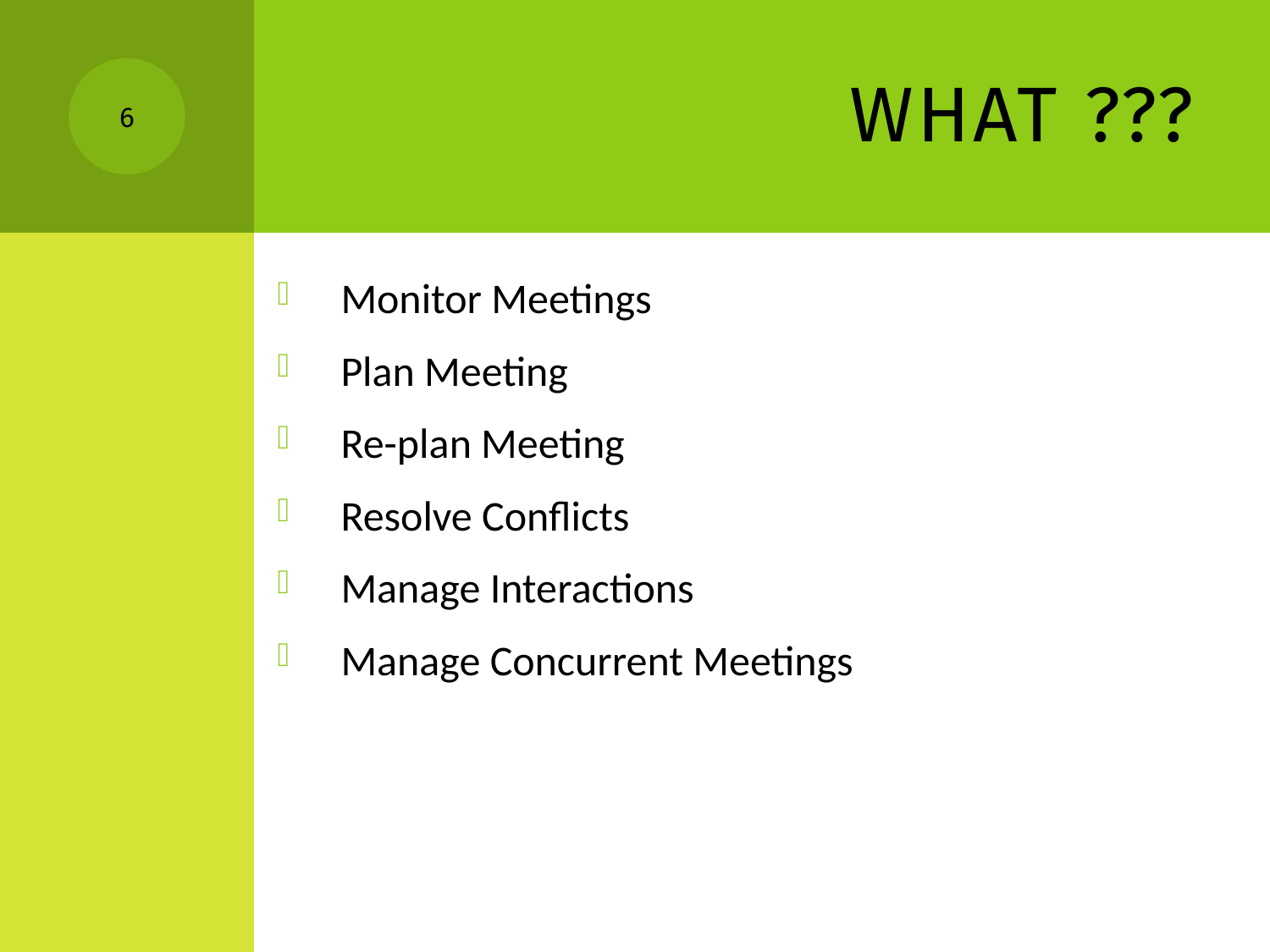

# What ???
6
Monitor Meetings
Plan Meeting
Re-plan Meeting
Resolve Conflicts
Manage Interactions
Manage Concurrent Meetings